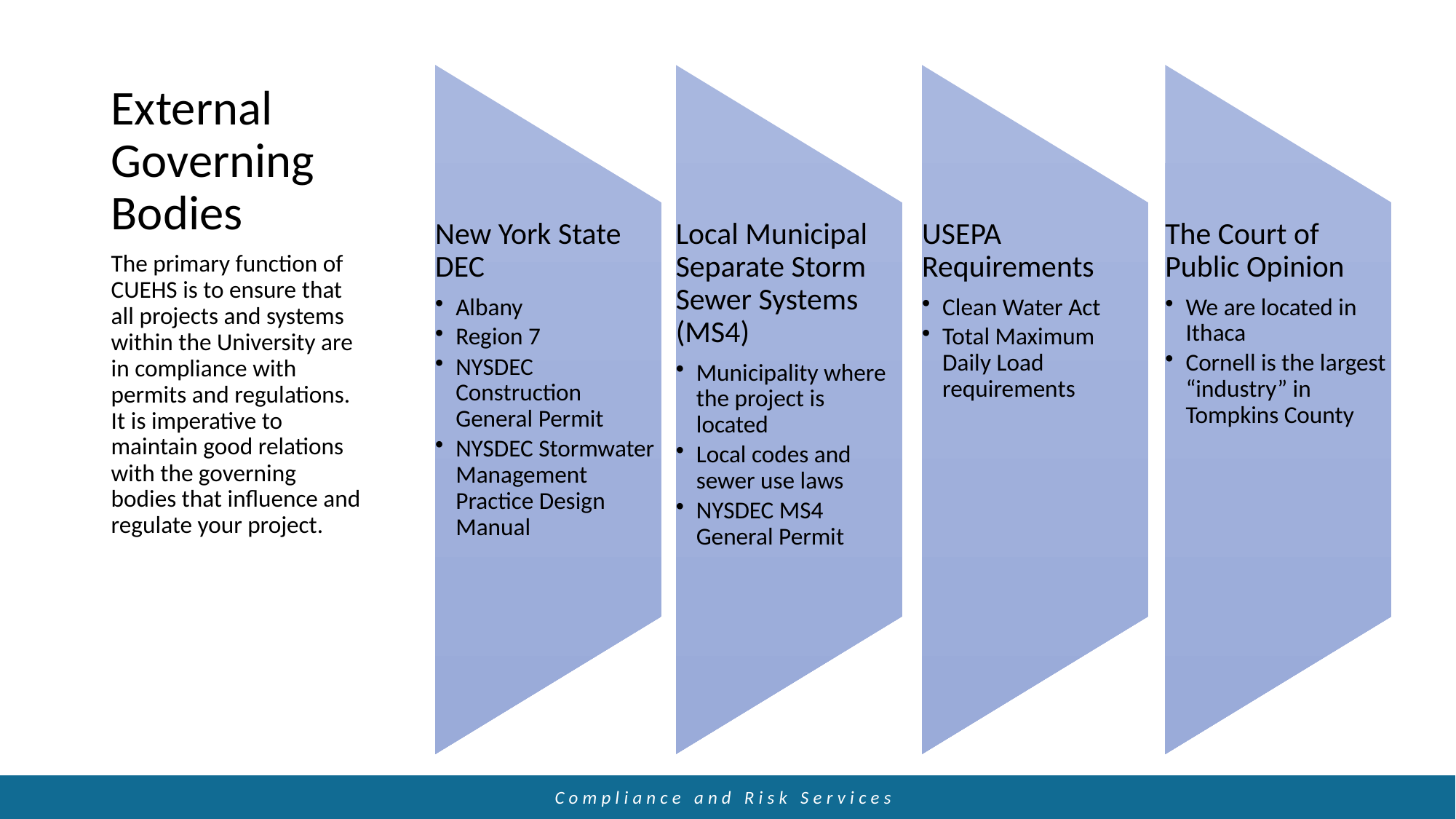

# External Governing Bodies
New York State DEC
Albany
Region 7
NYSDEC Construction General Permit
NYSDEC Stormwater Management Practice Design Manual
Local Municipal Separate Storm Sewer Systems (MS4)
Municipality where the project is located
Local codes and sewer use laws
NYSDEC MS4 General Permit

USEPA  Requirements
Clean Water Act
Total Maximum Daily Load requirements

The Court of Public Opinion
We are located in Ithaca
Cornell is the largest “industry” in Tompkins County
The primary function of CUEHS is to ensure that all projects and systems within the University are in compliance with permits and regulations. It is imperative to maintain good relations with the governing bodies that influence and regulate your project.